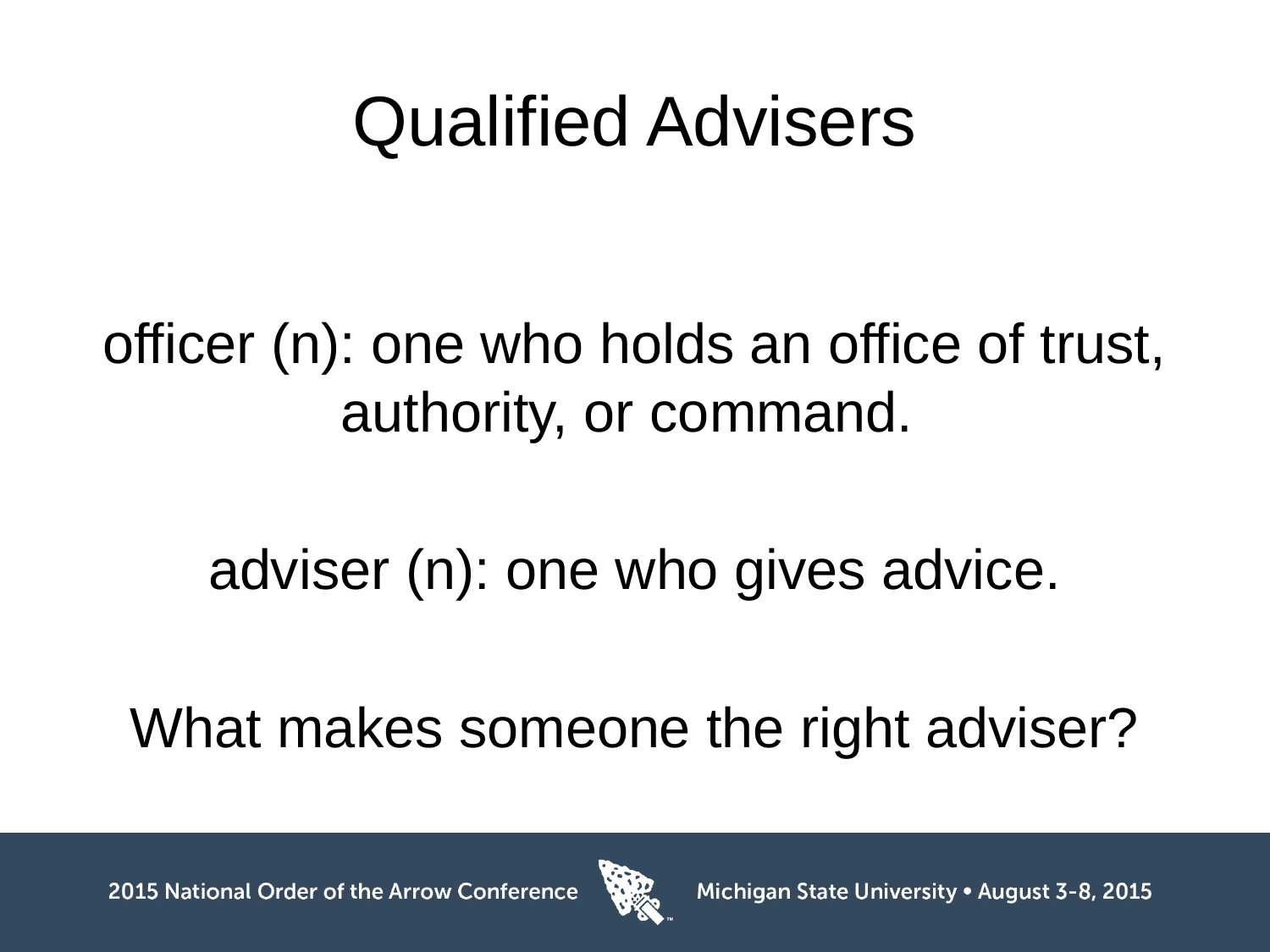

# Qualified Advisers

officer (n): one who holds an office of trust, authority, or command.

adviser (n): one who gives advice.

What makes someone the right adviser?